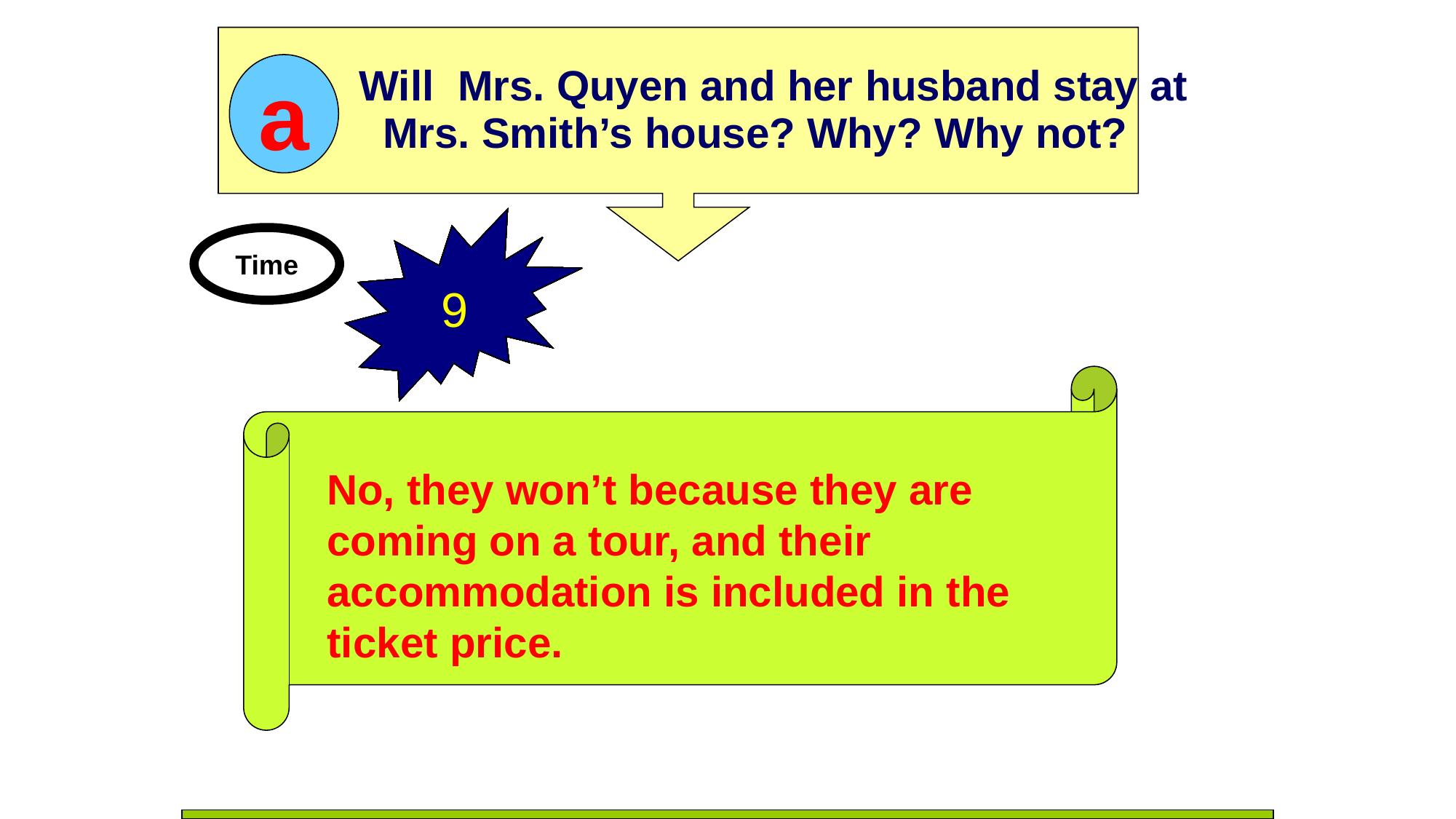

Will  Mrs. Quyen and her husband stay at
             Mrs. Smith’s house? Why? Why not?
a
0
1
2
3
4
5
6
7
8
10
9
Time

No, they won’t because they are coming on a tour, and their accommodation is included in the ticket price.